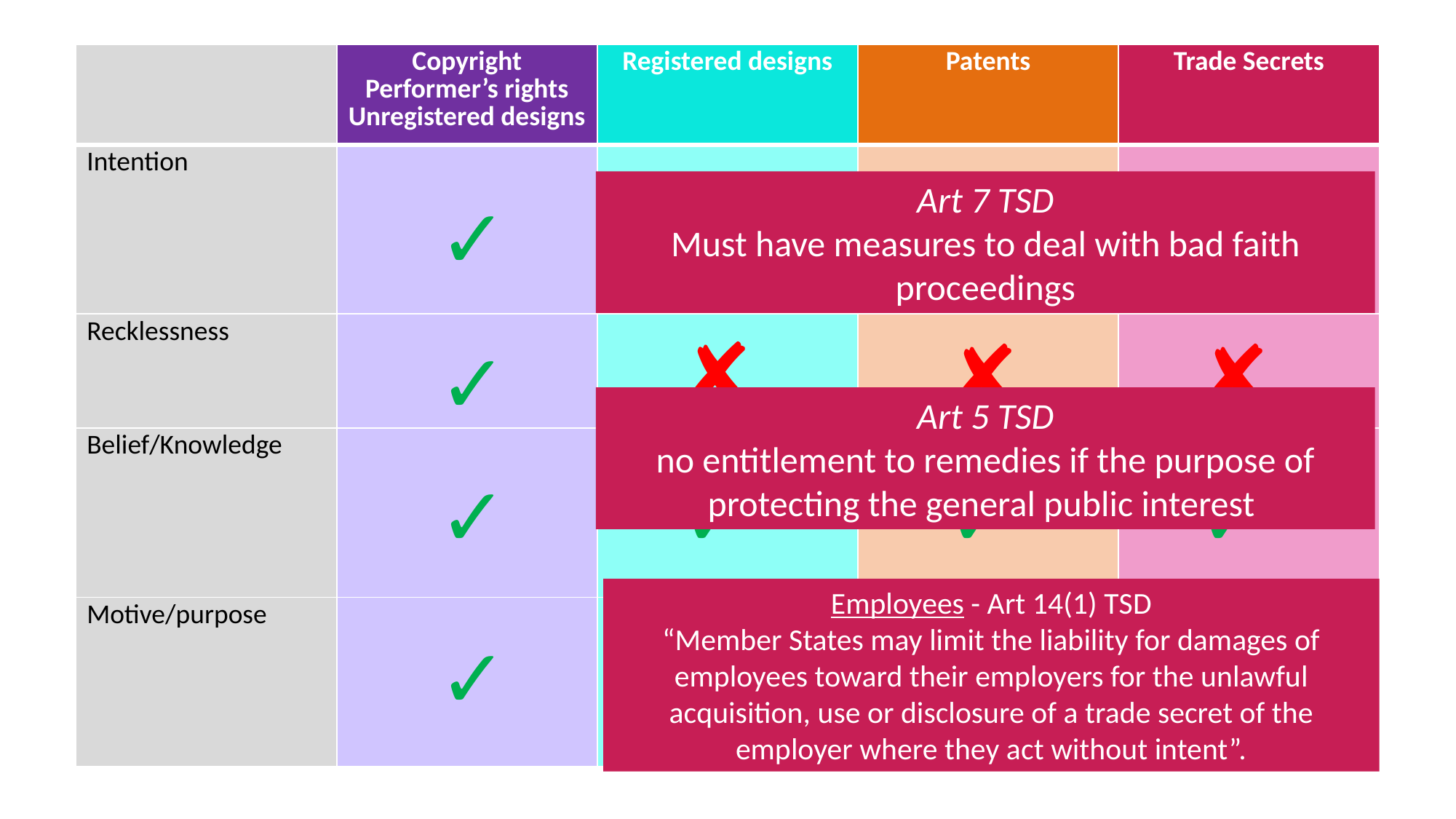

|  | Copyright Performer’s rights Unregistered designs | Registered designs | Patents | Trade Secrets |
| --- | --- | --- | --- | --- |
| Intention |  |  |  |  |
| Recklessness |  |  |  |  |
| Belief/Knowledge |  |  |  |  |
| Motive/purpose |  |  |  |  |
Art 7 TSD
Must have measures to deal with bad faith proceedings
✓
✘
✘
✘
✘
✘
✘
✓
Art 5 TSD
no entitlement to remedies if the purpose of protecting the general public interest
✓
✓
✓
✓
Employees - Art 14(1) TSD
“Member States may limit the liability for damages of employees toward their employers for the unlawful acquisition, use or disclosure of a trade secret of the employer where they act without intent”.
✓
✘
✓
✓